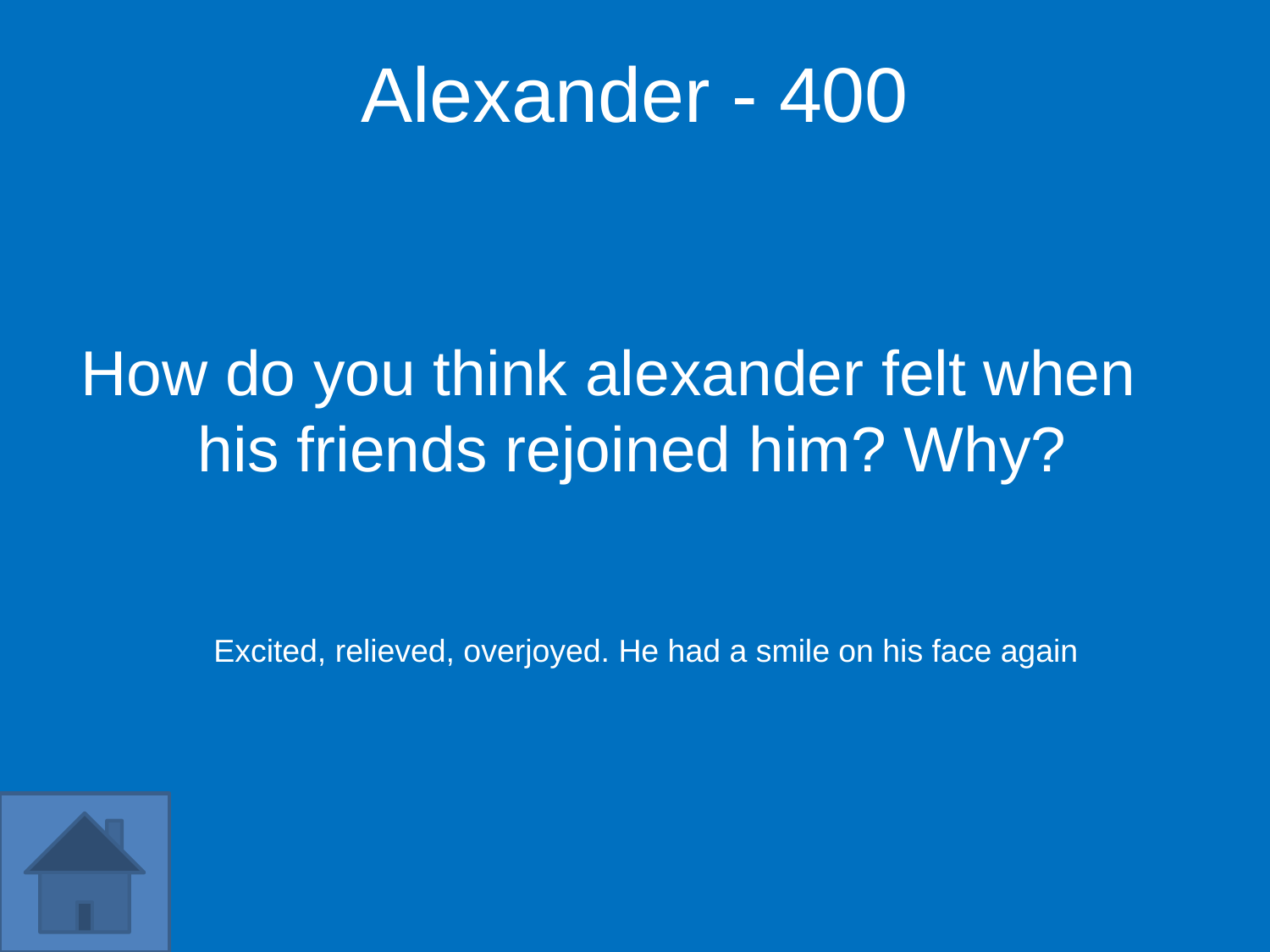

Alexander - 400

How do you think alexander felt when his friends rejoined him? Why?
Excited, relieved, overjoyed. He had a smile on his face again